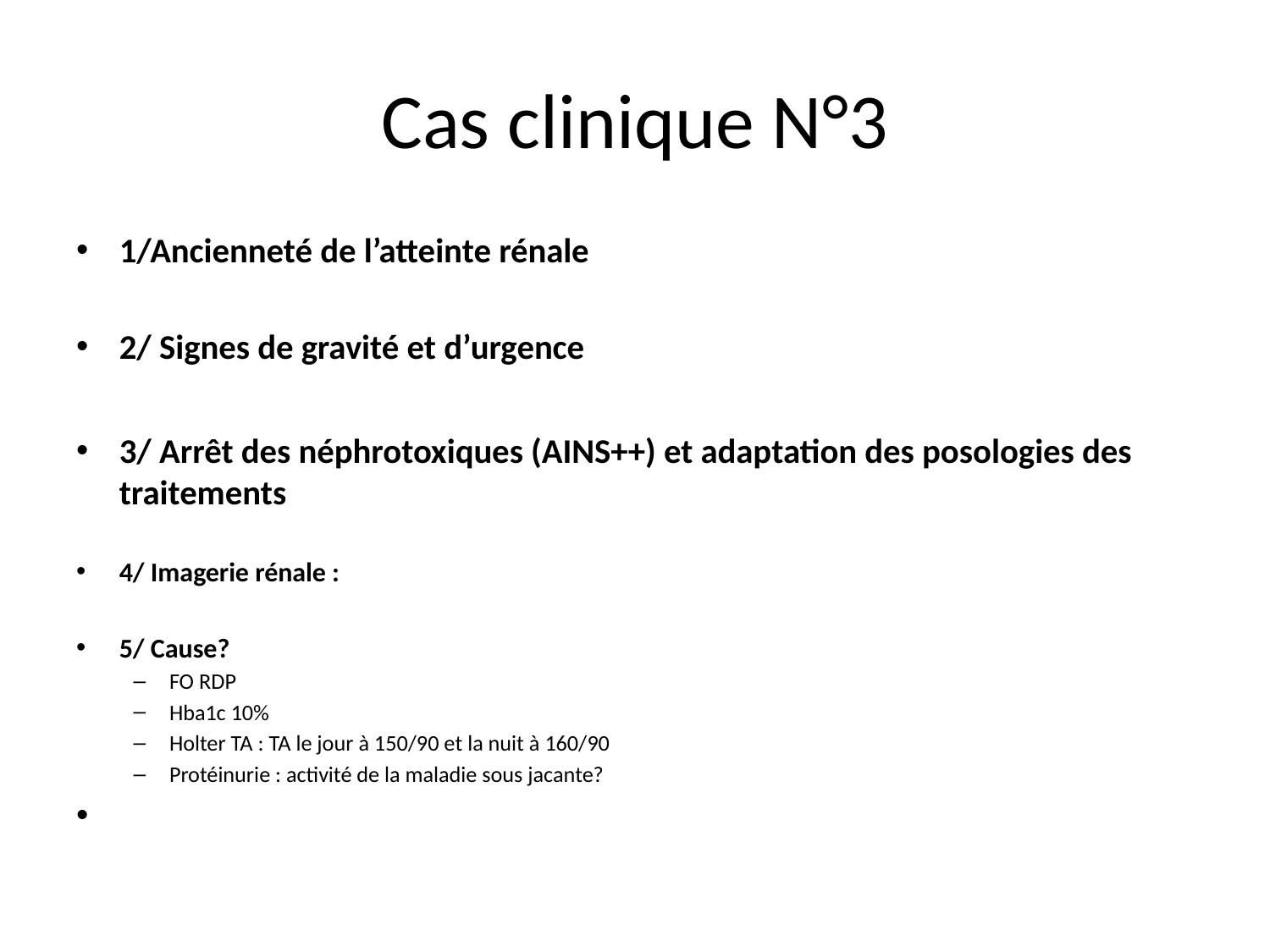

# Cas clinique N°3
1/Ancienneté de l’atteinte rénale

2/ Signes de gravité et d’urgence

3/ Arrêt des néphrotoxiques (AINS++) et adaptation des posologies des traitements

4/ Imagerie rénale :

5/ Cause?
FO RDP
Hba1c 10%
Holter TA : TA le jour à 150/90 et la nuit à 160/90
Protéinurie : activité de la maladie sous jacante?